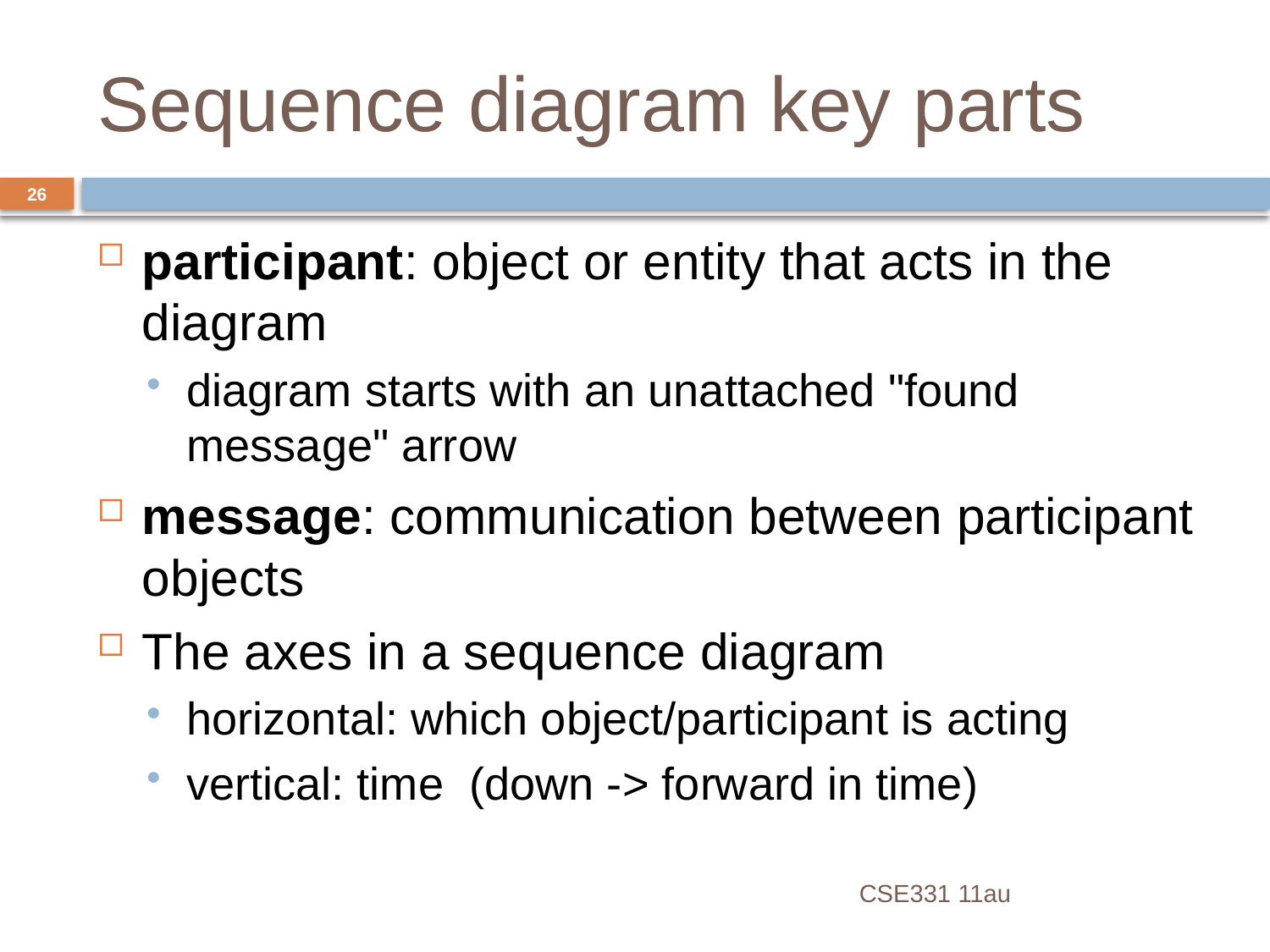

# Sequence diagram key parts
26
participant: object or entity that acts in the diagram
diagram starts with an unattached "found message" arrow
message: communication between participant objects
The axes in a sequence diagram
horizontal: which object/participant is acting
vertical: time  (down -> forward in time)
CSE331 11au